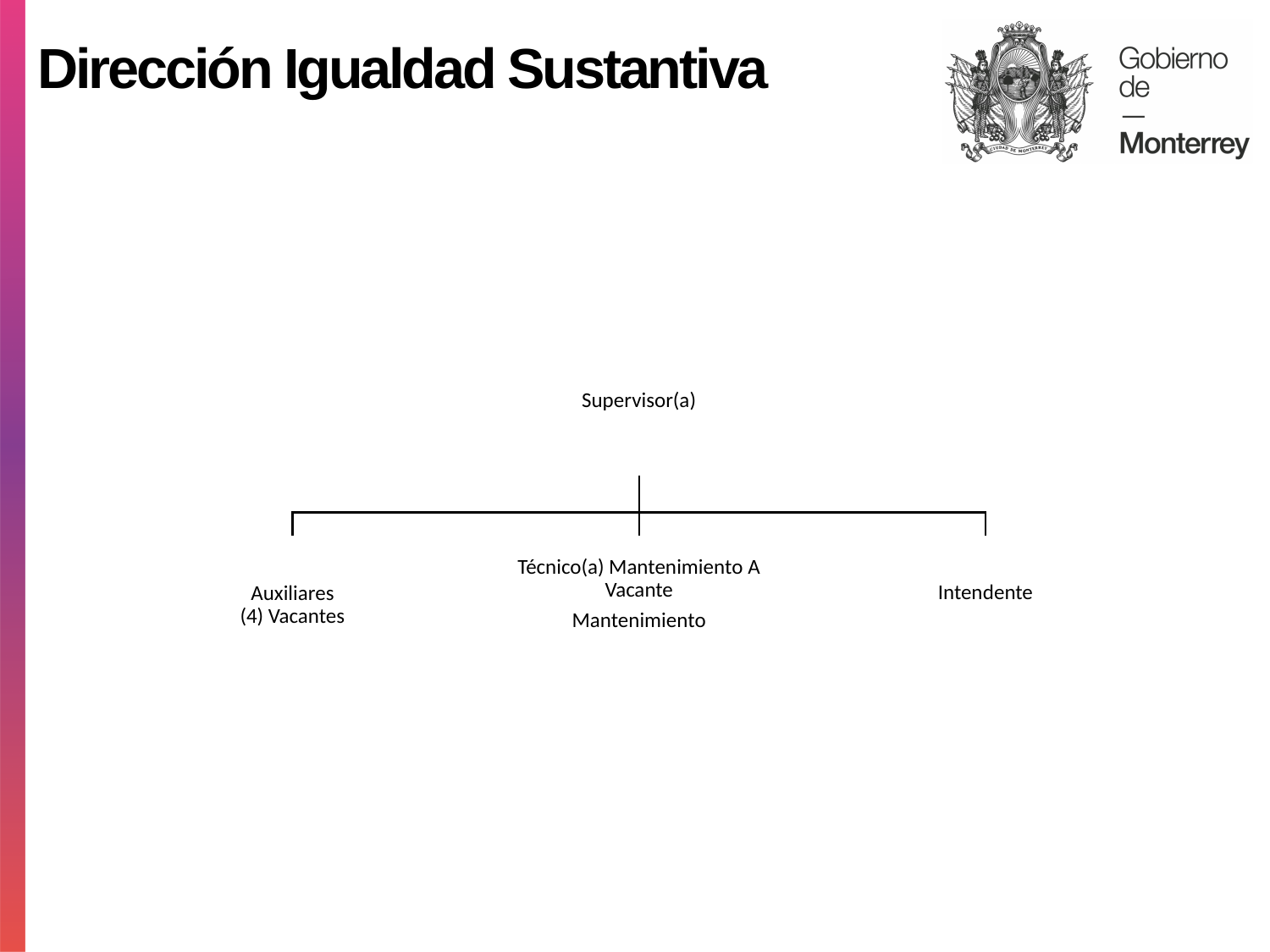

Dirección Igualdad Sustantiva
Supervisor(a)
Auxiliares
(4) Vacantes
Técnico(a) Mantenimiento A
Vacante
Mantenimiento
Intendente